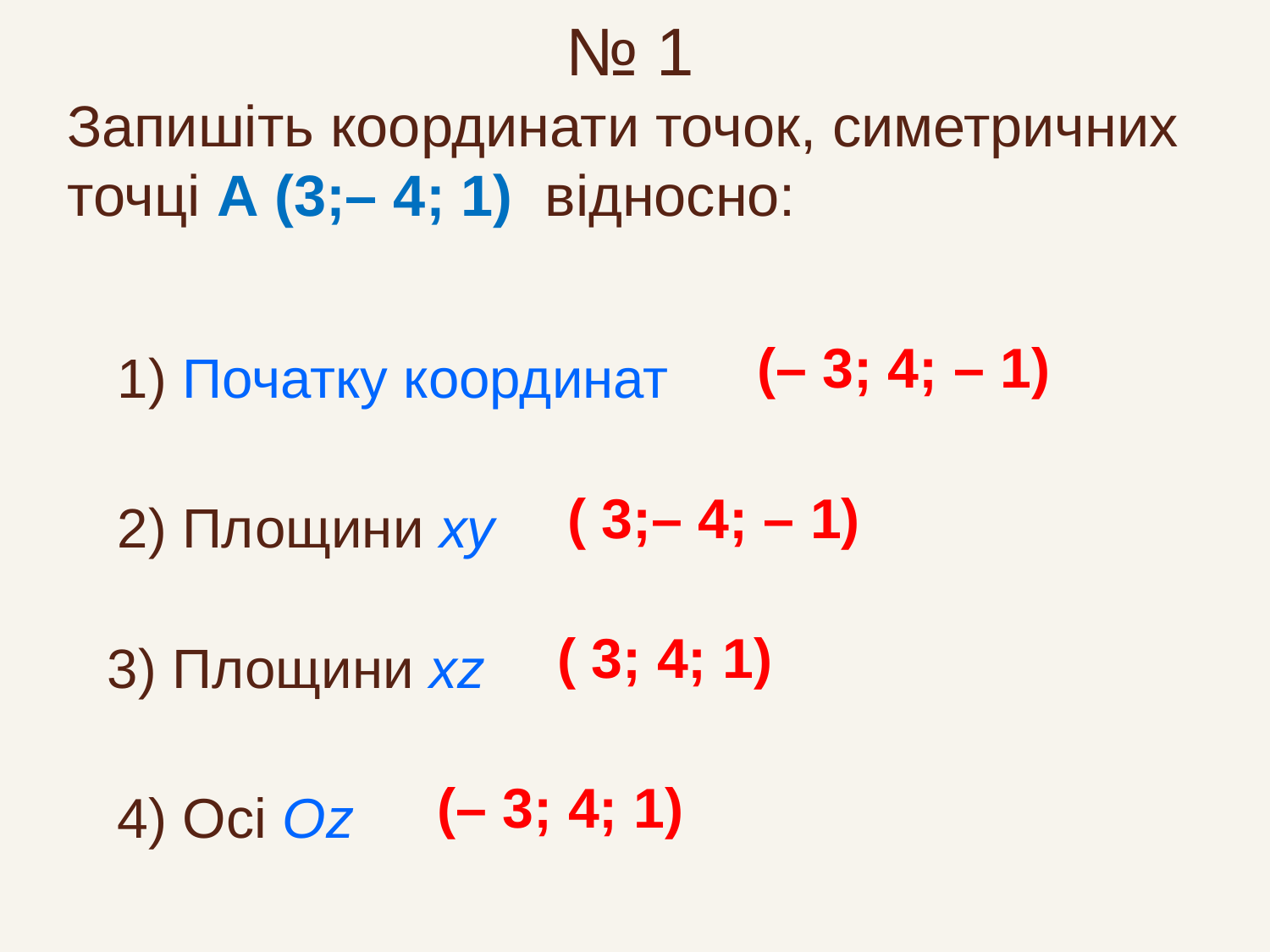

№ 1
Запишіть координати точок, симетричних точці А (3;– 4; 1)  відносно:
(– 3; 4; – 1)
1) Початку координат
( 3;– 4; – 1)
2) Площини xy
( 3; 4; 1)
3) Площини xz
(– 3; 4; 1)
4) Осі Oz